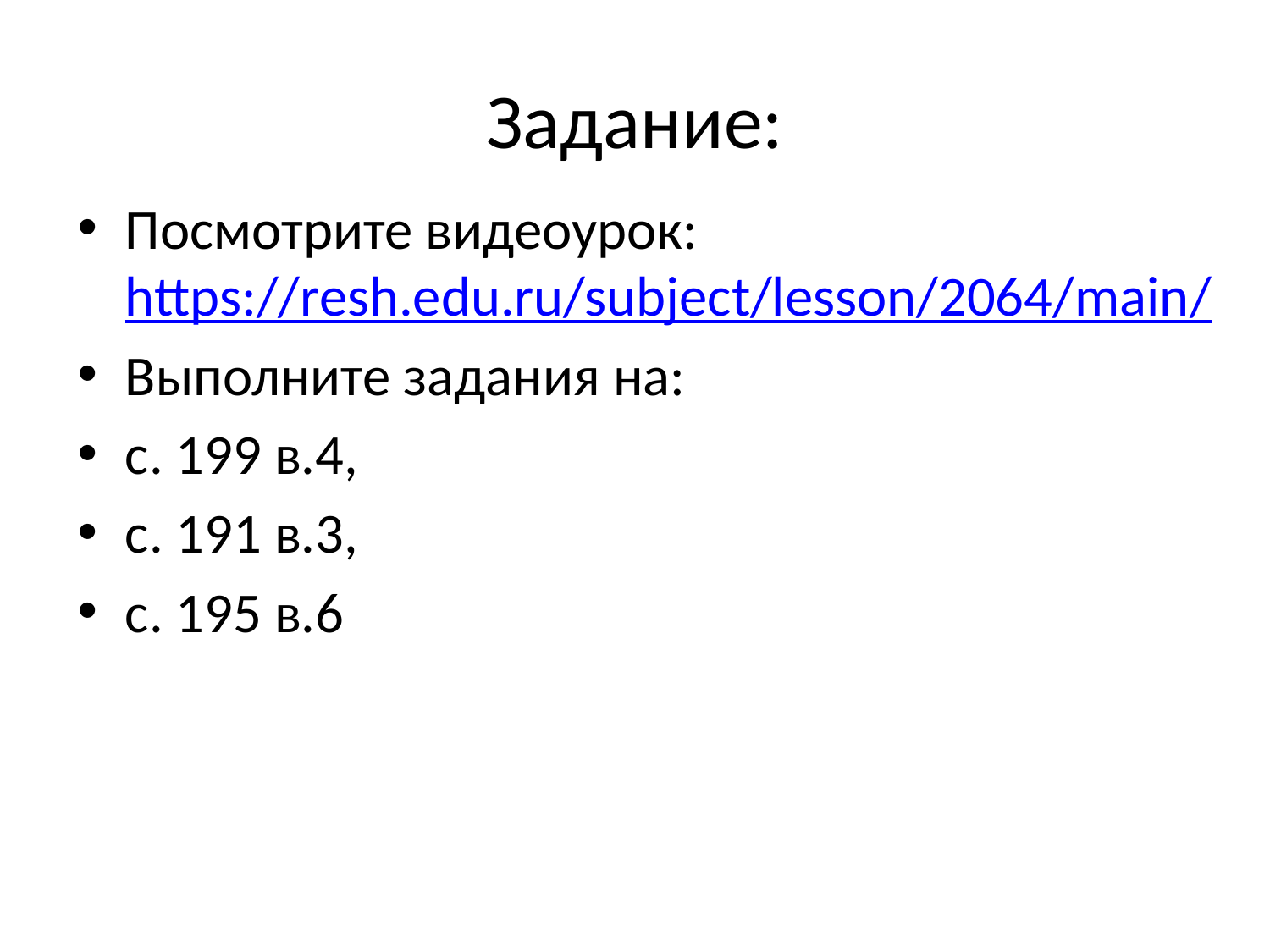

# Задание:
Посмотрите видеоурок: https://resh.edu.ru/subject/lesson/2064/main/
Выполните задания на:
с. 199 в.4,
с. 191 в.3,
с. 195 в.6